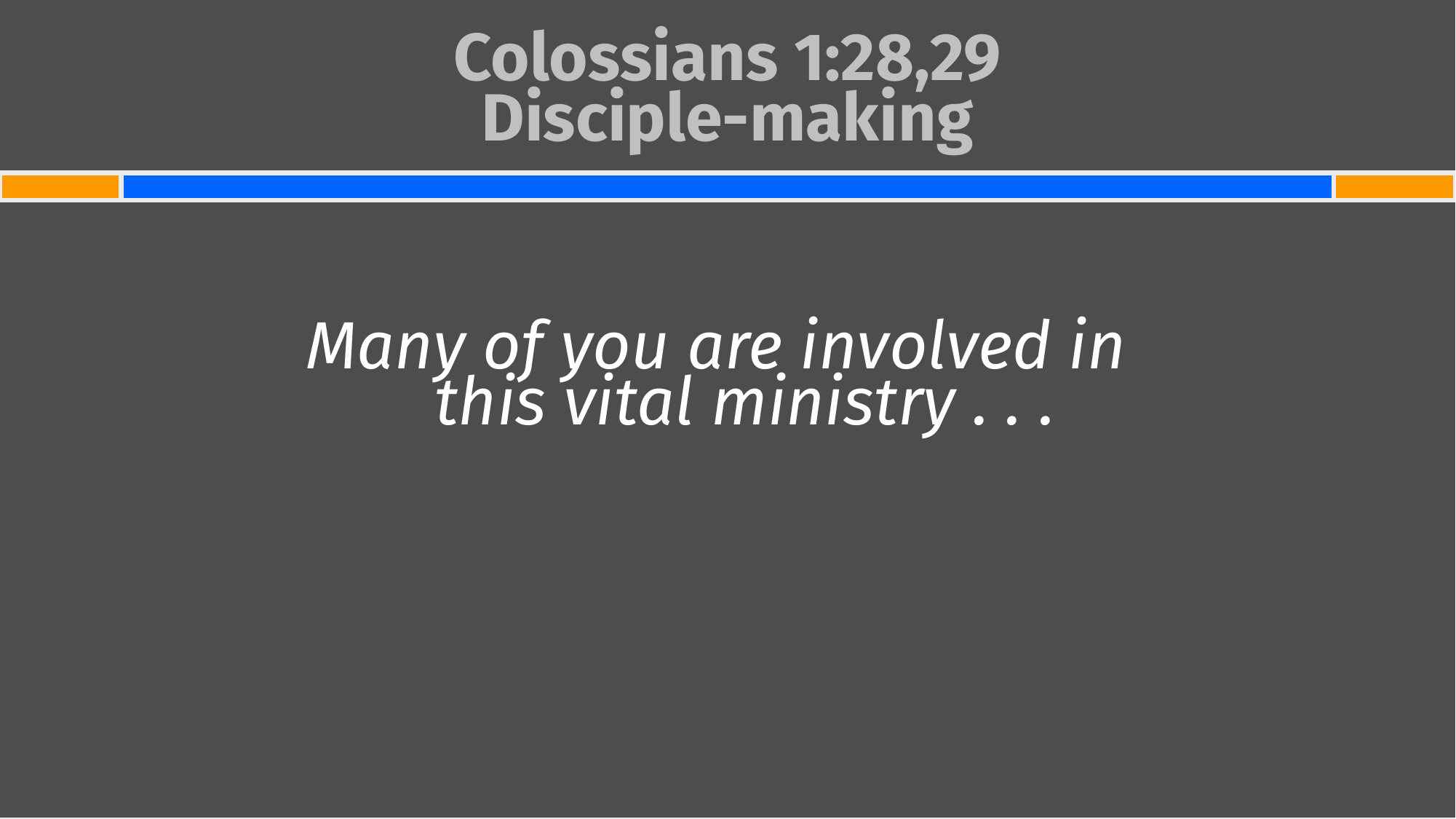

# Colossians 1:28,29 Disciple-making

Many of you are involved in
this vital ministry . . .